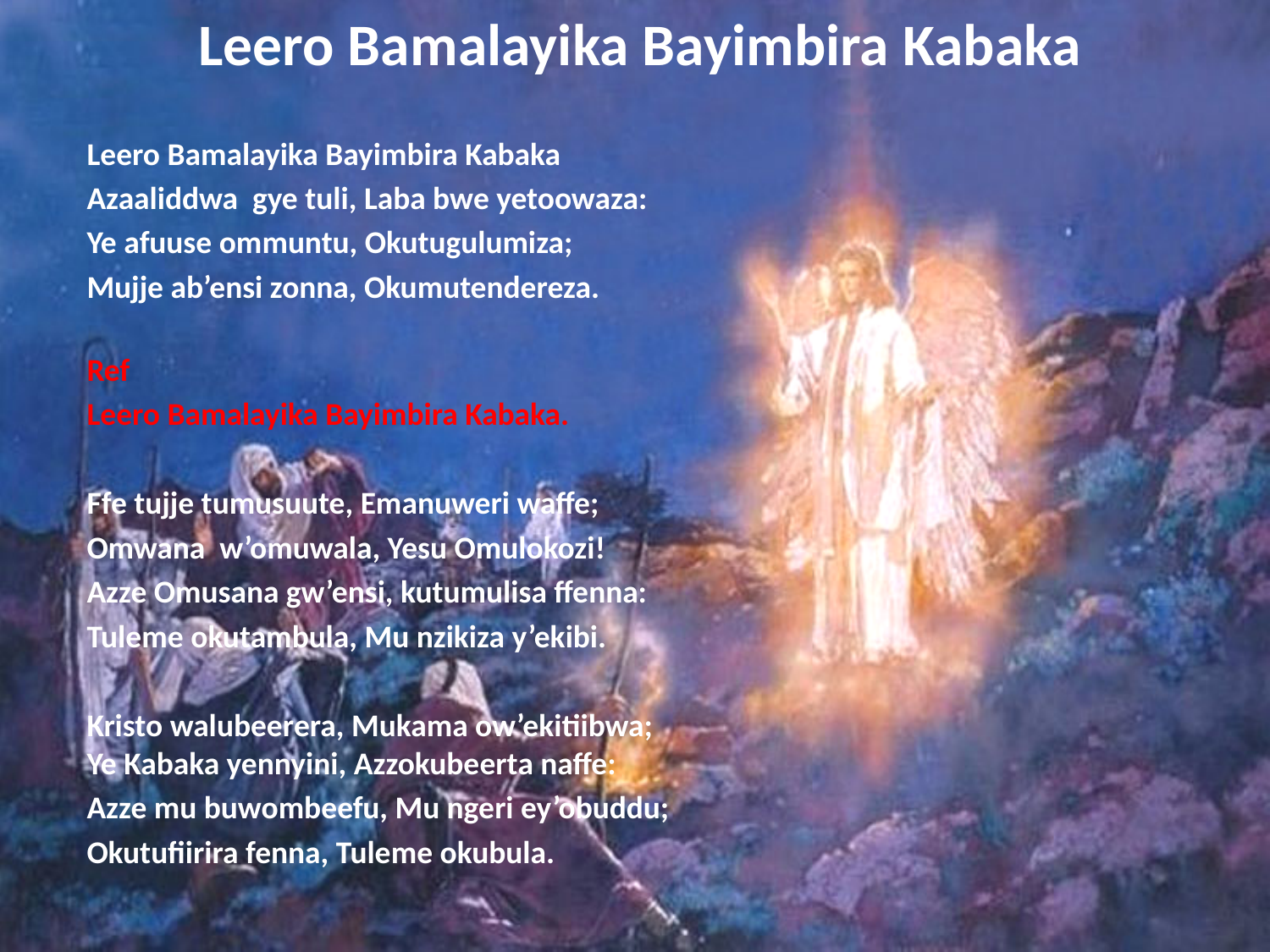

# Leero Bamalayika Bayimbira Kabaka
Leero Bamalayika Bayimbira Kabaka
Azaaliddwa  gye tuli, Laba bwe yetoowaza:
Ye afuuse ommuntu, Okutugulumiza;
Mujje ab’ensi zonna, Okumutendereza.
Ref
Leero Bamalayika Bayimbira Kabaka.

Ffe tujje tumusuute, Emanuweri waffe;
Omwana  w’omuwala, Yesu Omulokozi!
Azze Omusana gw’ensi, kutumulisa ffenna:
Tuleme okutambula, Mu nzikiza y’ekibi.

Kristo walubeerera, Mukama ow’ekitiibwa;
Ye Kabaka yennyini, Azzokubeerta naffe:
Azze mu buwombeefu, Mu ngeri ey’obuddu;
Okutufiirira fenna, Tuleme okubula.